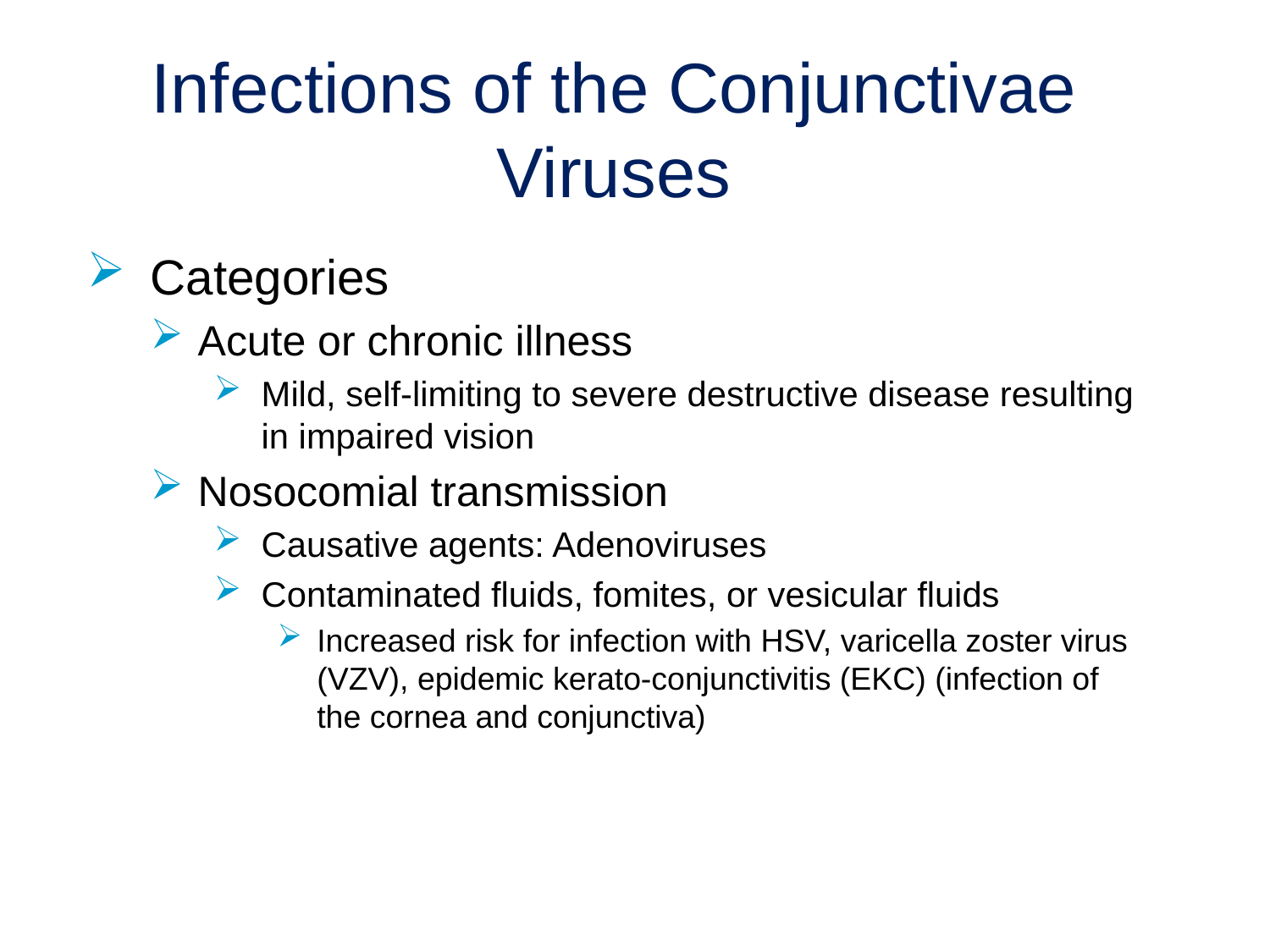

# Infections of the Conjunctivae Viruses
Categories
Acute or chronic illness
Mild, self-limiting to severe destructive disease resulting in impaired vision
Nosocomial transmission
Causative agents: Adenoviruses
Contaminated fluids, fomites, or vesicular fluids
Increased risk for infection with HSV, varicella zoster virus (VZV), epidemic kerato-conjunctivitis (EKC) (infection of the cornea and conjunctiva)